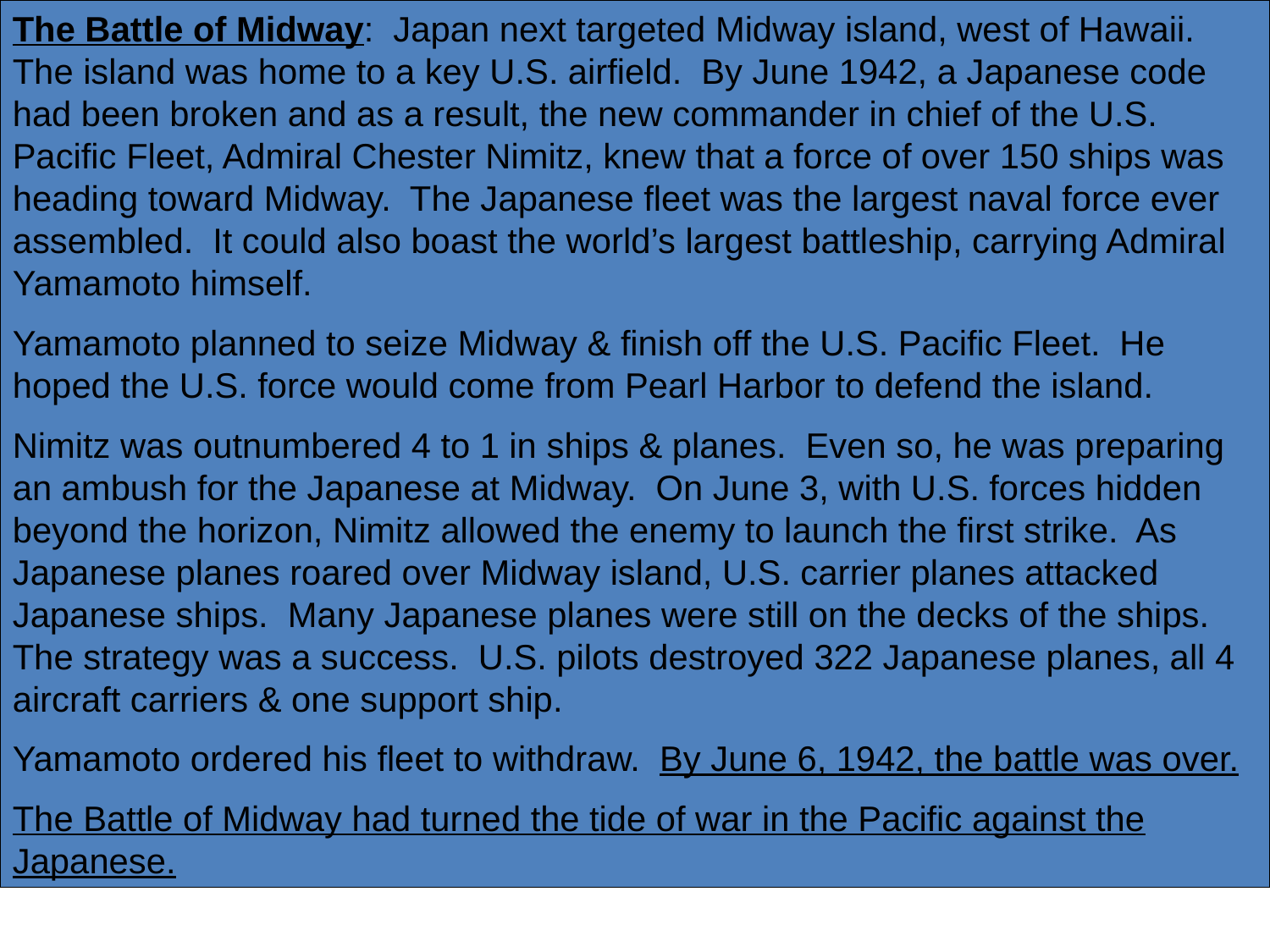

The Battle of Midway:  Japan next targeted Midway island, west of Hawaii.  The island was home to a key U.S. airfield.  By June 1942, a Japanese code had been broken and as a result, the new commander in chief of the U.S. Pacific Fleet, Admiral Chester Nimitz, knew that a force of over 150 ships was heading toward Midway.  The Japanese fleet was the largest naval force ever assembled.  It could also boast the world’s largest battleship, carrying Admiral Yamamoto himself.
Yamamoto planned to seize Midway & finish off the U.S. Pacific Fleet.  He hoped the U.S. force would come from Pearl Harbor to defend the island.
Nimitz was outnumbered 4 to 1 in ships & planes.  Even so, he was preparing an ambush for the Japanese at Midway.  On June 3, with U.S. forces hidden beyond the horizon, Nimitz allowed the enemy to launch the first strike.  As Japanese planes roared over Midway island, U.S. carrier planes attacked Japanese ships.  Many Japanese planes were still on the decks of the ships.  The strategy was a success.  U.S. pilots destroyed 322 Japanese planes, all 4 aircraft carriers & one support ship.
Yamamoto ordered his fleet to withdraw.  By June 6, 1942, the battle was over.
The Battle of Midway had turned the tide of war in the Pacific against the Japanese.